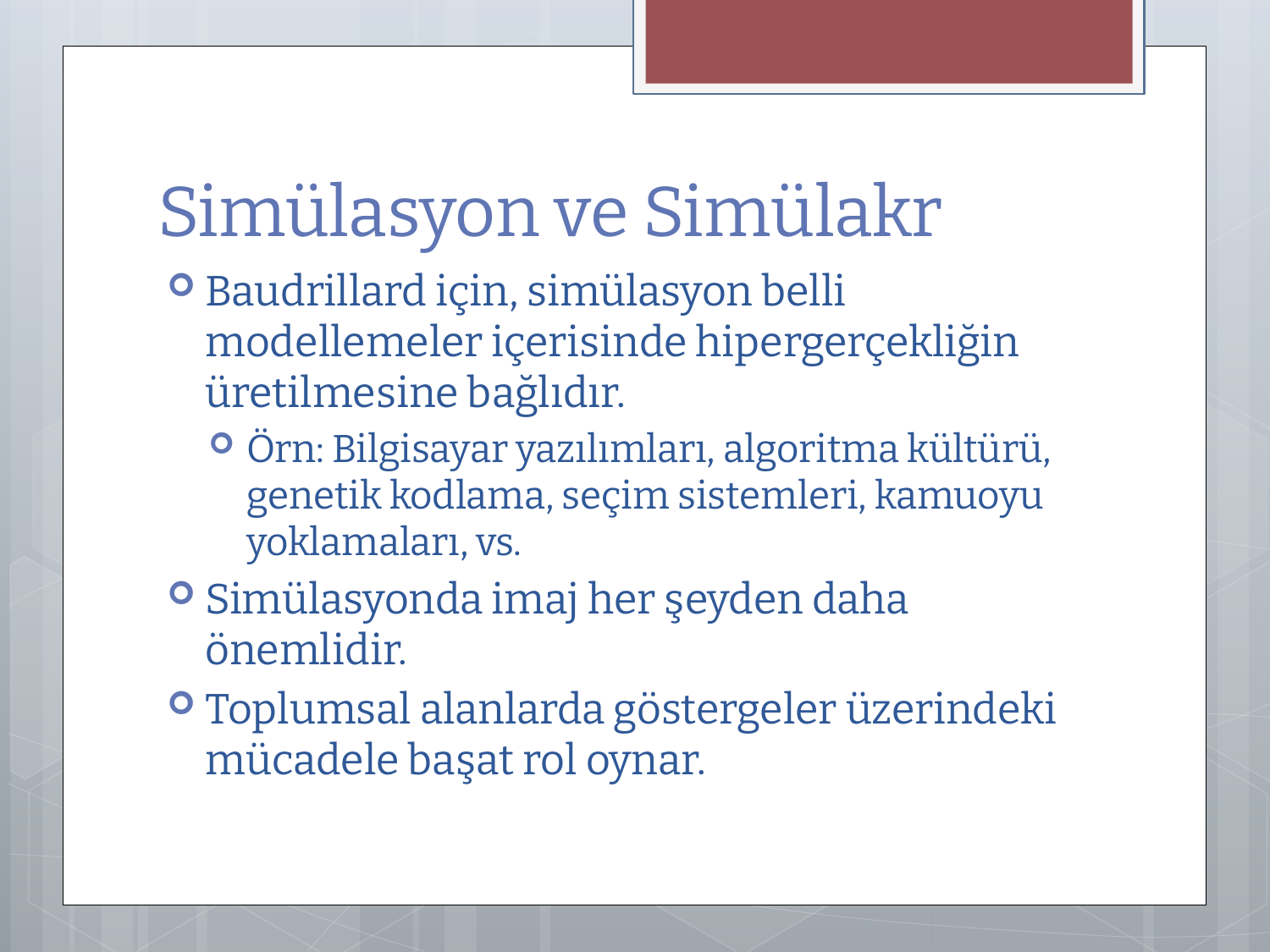

# Simülasyon ve Simülakr
Baudrillard için, simülasyon belli modellemeler içerisinde hipergerçekliğin üretilmesine bağlıdır.
Örn: Bilgisayar yazılımları, algoritma kültürü, genetik kodlama, seçim sistemleri, kamuoyu yoklamaları, vs.
Simülasyonda imaj her şeyden daha önemlidir.
Toplumsal alanlarda göstergeler üzerindeki mücadele başat rol oynar.